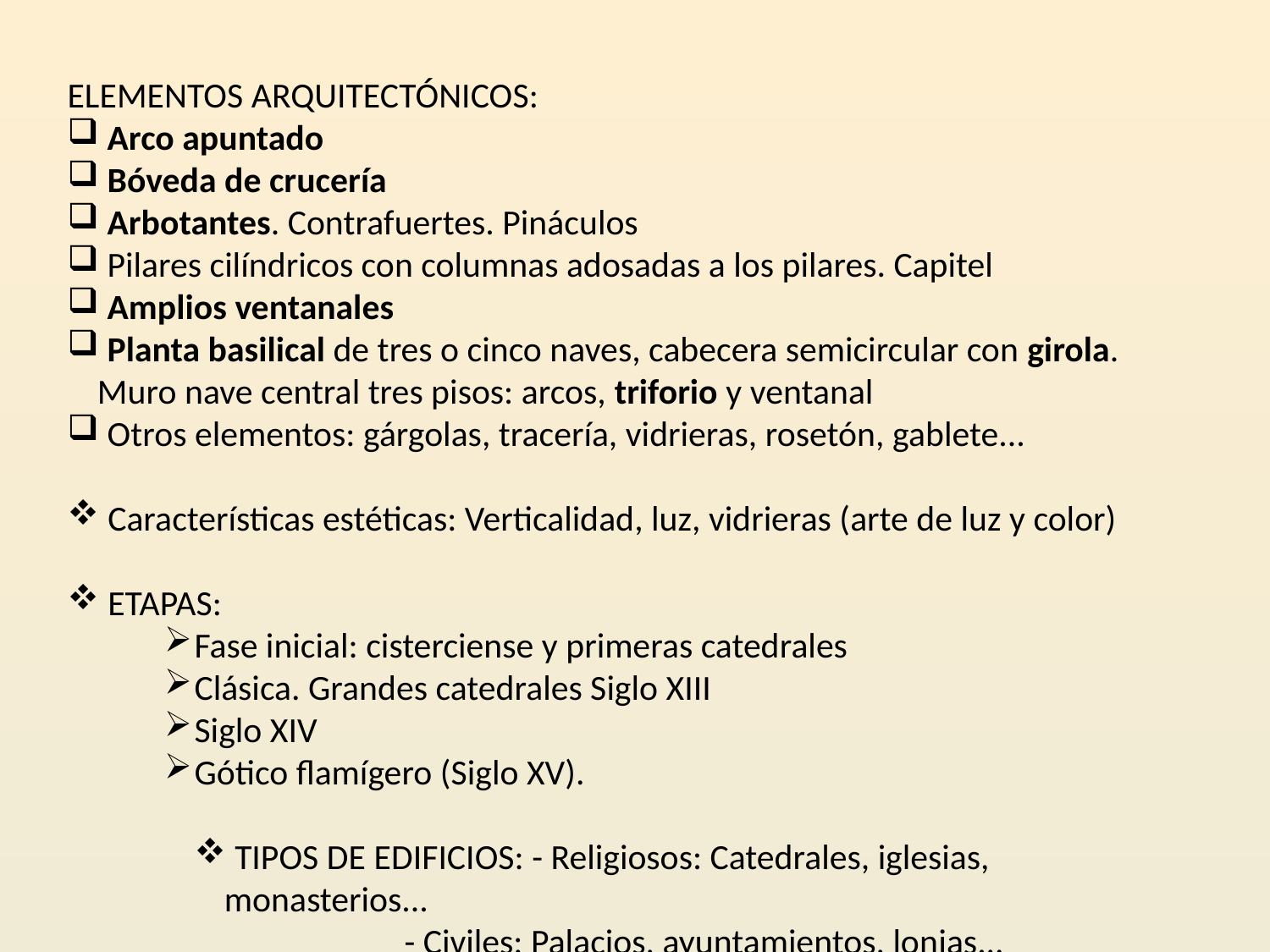

ELEMENTOS ARQUITECTÓNICOS:
 Arco apuntado
 Bóveda de crucería
 Arbotantes. Contrafuertes. Pináculos
 Pilares cilíndricos con columnas adosadas a los pilares. Capitel
 Amplios ventanales
 Planta basilical de tres o cinco naves, cabecera semicircular con girola.   Muro nave central tres pisos: arcos, triforio y ventanal
 Otros elementos: gárgolas, tracería, vidrieras, rosetón, gablete...

 Características estéticas: Verticalidad, luz, vidrieras (arte de luz y color)

 ETAPAS:
Fase inicial: cisterciense y primeras catedrales
Clásica. Grandes catedrales Siglo XIII
Siglo XIV
Gótico flamígero (Siglo XV).

 TIPOS DE EDIFICIOS: - Religiosos: Catedrales, iglesias, monasterios...
                                  - Civiles: Palacios, ayuntamientos, lonjas...